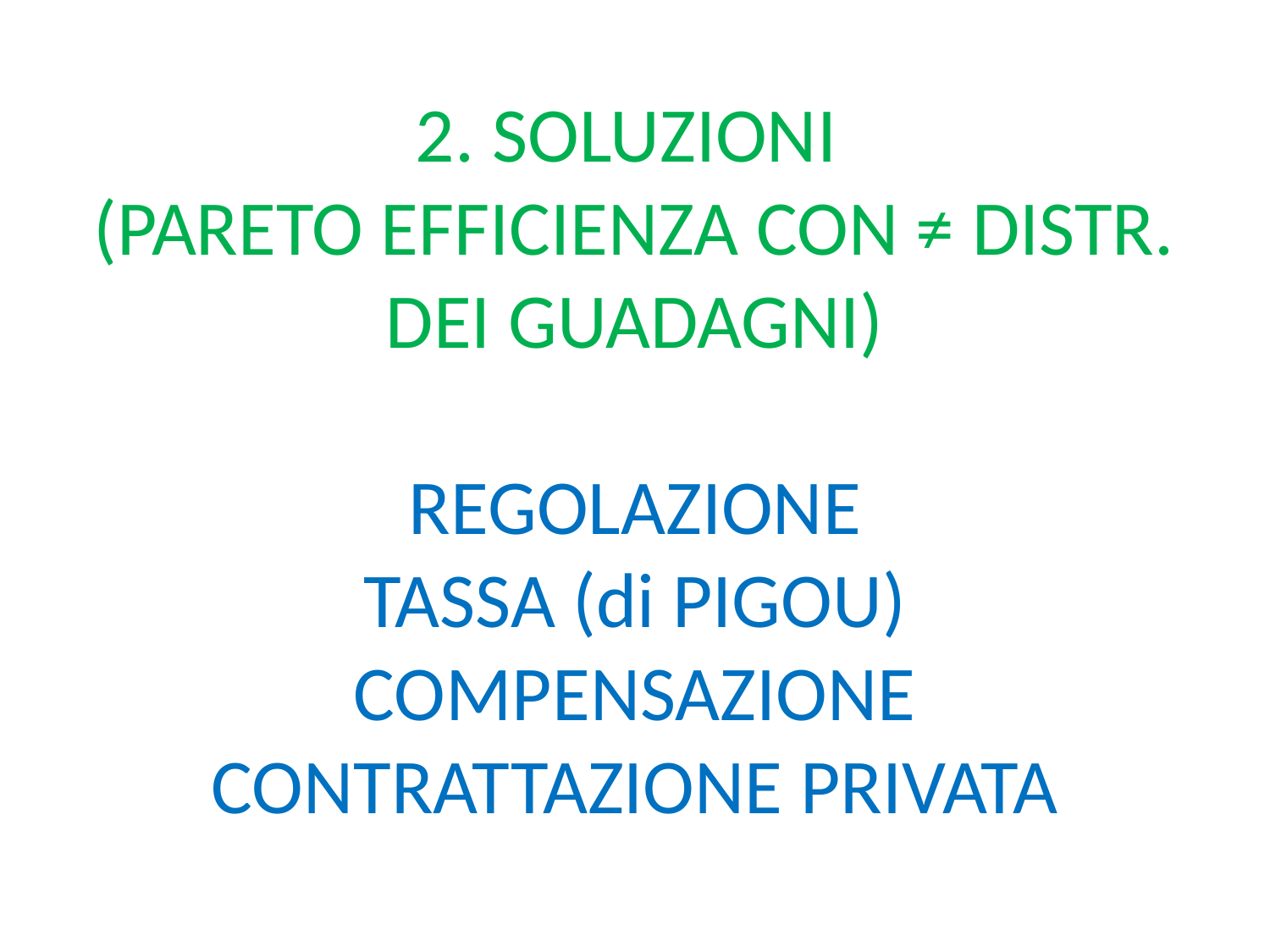

# 2. SOLUZIONI (PARETO EFFICIENZA CON ≠ DISTR. DEI GUADAGNI) REGOLAZIONE TASSA (di PIGOU) COMPENSAZIONE CONTRATTAZIONE PRIVATA